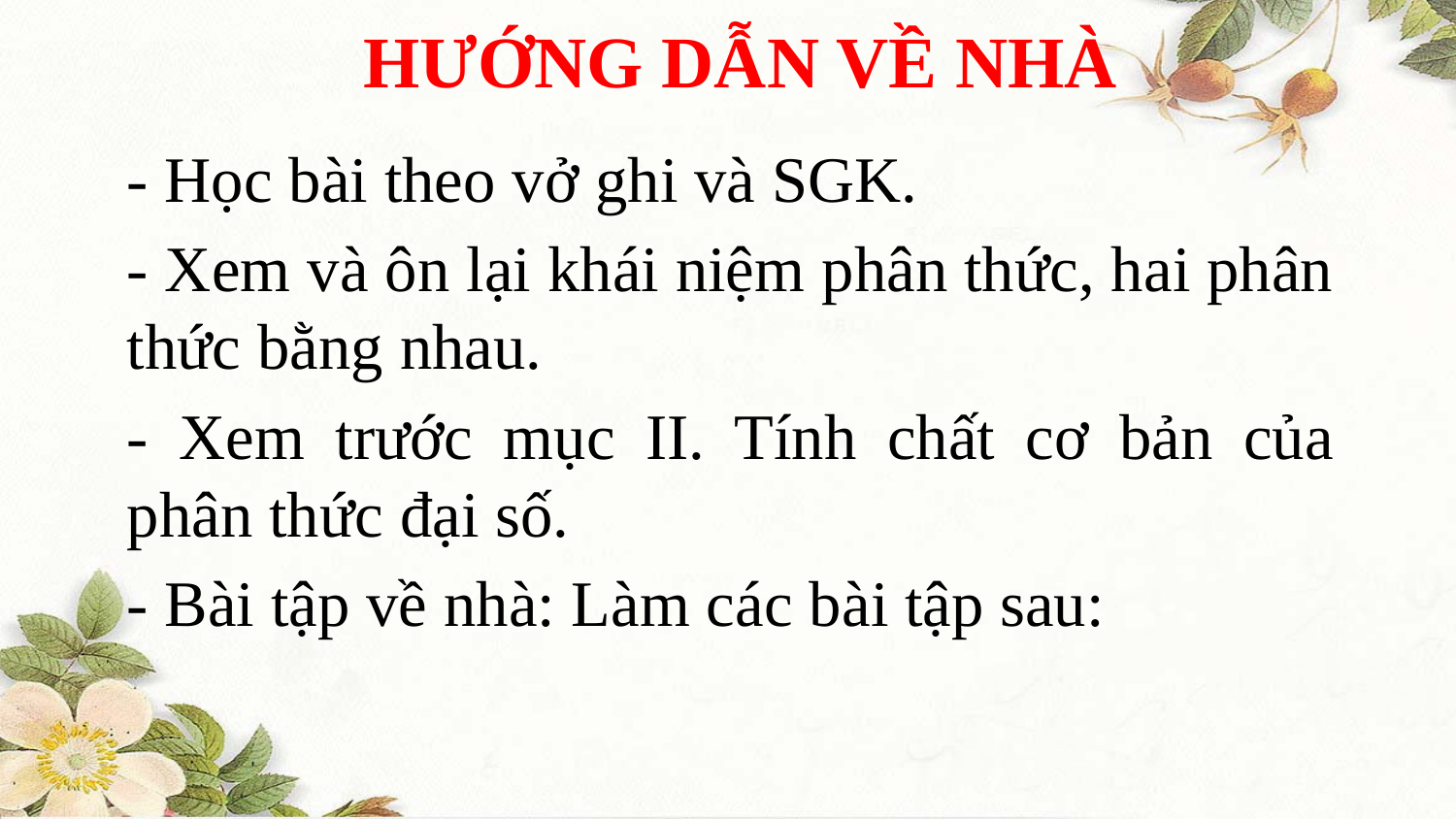

HƯỚNG DẪN VỀ NHÀ
- Học bài theo vở ghi và SGK.
- Xem và ôn lại khái niệm phân thức, hai phân thức bằng nhau.
- Xem trước mục II. Tính chất cơ bản của phân thức đại số.
- Bài tập về nhà: Làm các bài tập sau: